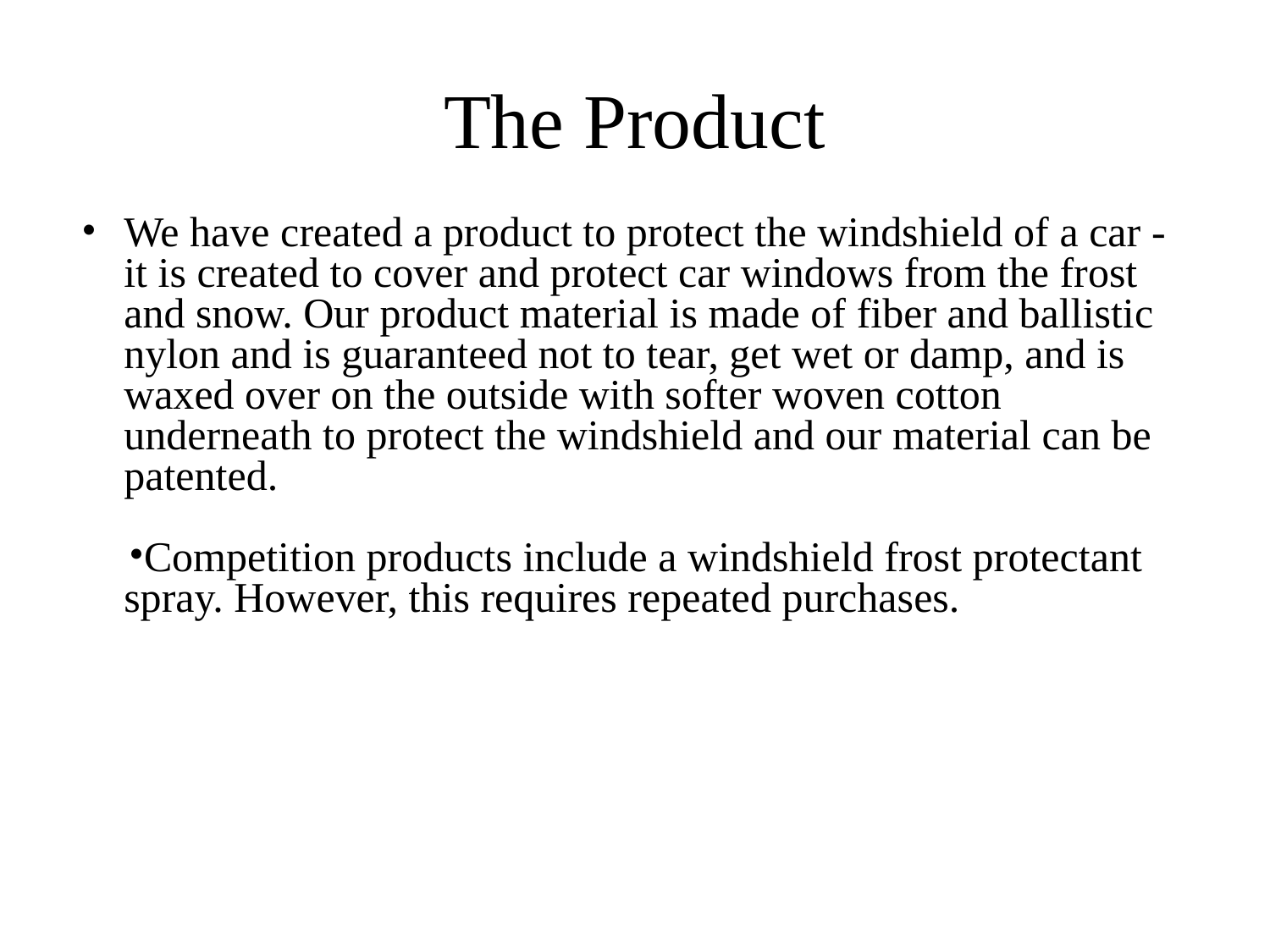

# The Product
We have created a product to protect the windshield of a car - it is created to cover and protect car windows from the frost and snow. Our product material is made of fiber and ballistic nylon and is guaranteed not to tear, get wet or damp, and is waxed over on the outside with softer woven cotton underneath to protect the windshield and our material can be patented.

Competition products include a windshield frost protectant spray. However, this requires repeated purchases.